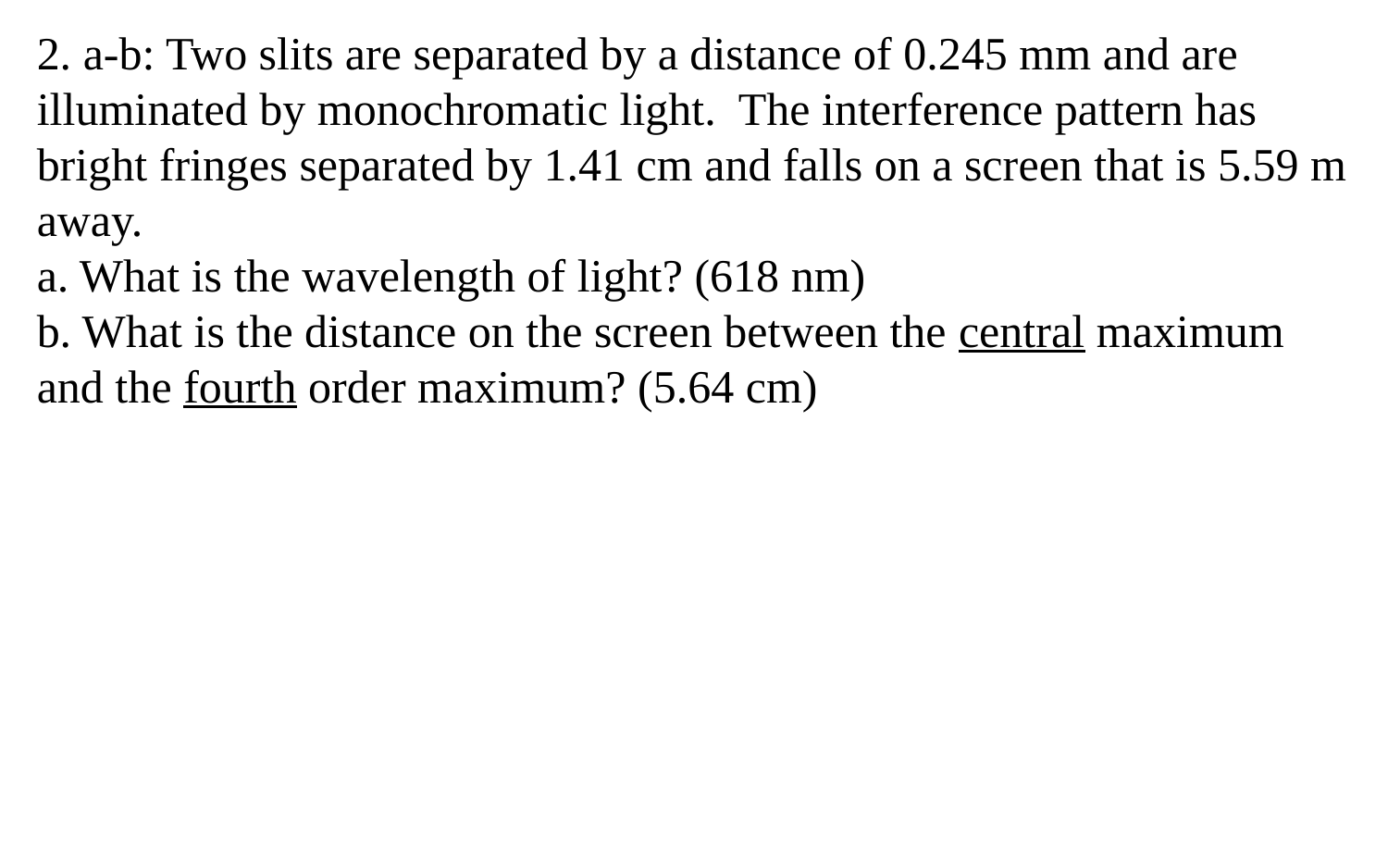

2. a-b: Two slits are separated by a distance of 0.245 mm and are illuminated by monochromatic light.  The interference pattern has bright fringes separated by 1.41 cm and falls on a screen that is 5.59 m away.
a. What is the wavelength of light? (618 nm)
b. What is the distance on the screen between the central maximum and the fourth order maximum? (5.64 cm)